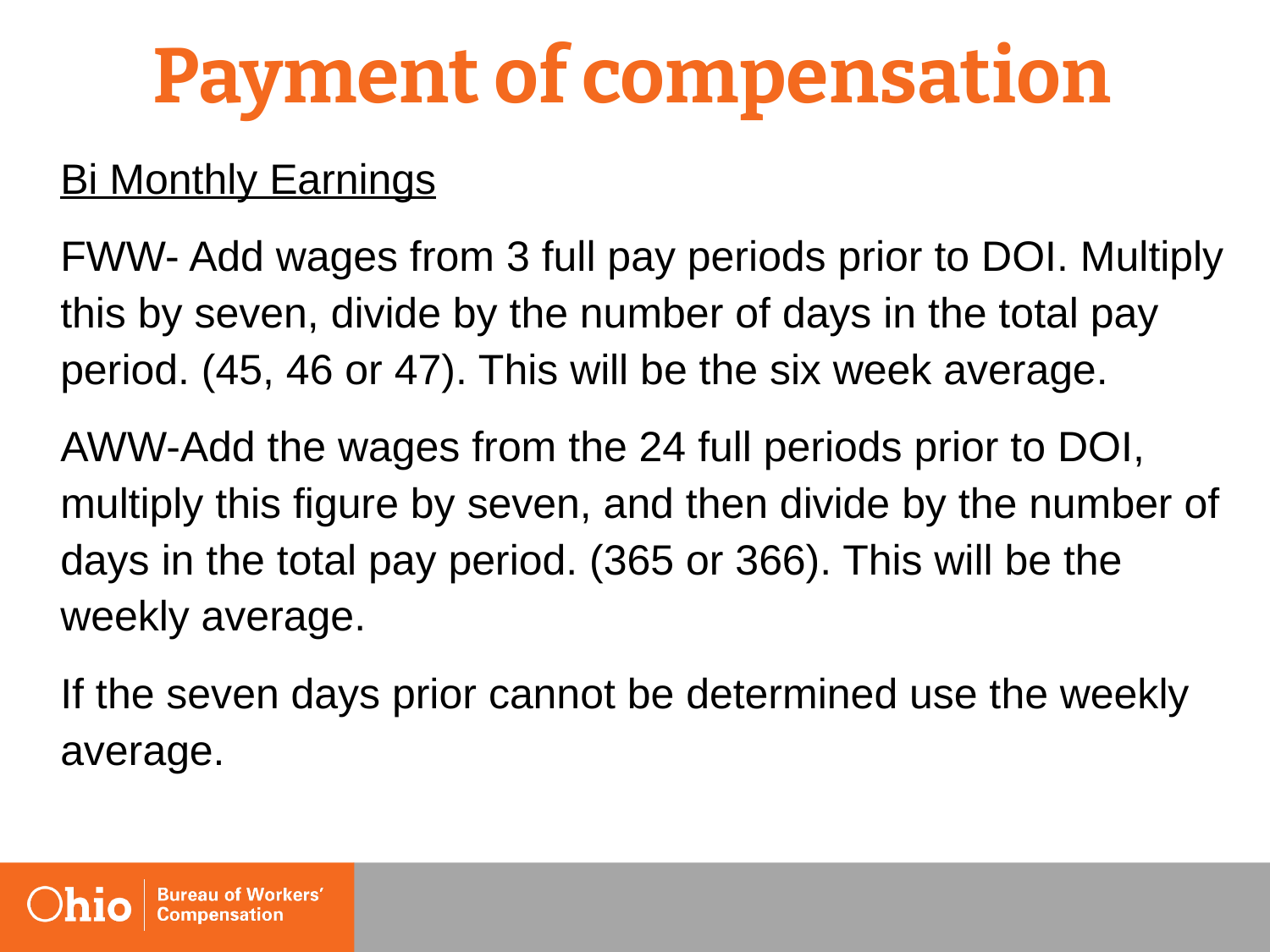

# Payment of compensation
	Bi Monthly Earnings
	FWW- Add wages from 3 full pay periods prior to DOI. Multiply this by seven, divide by the number of days in the total pay period. (45, 46 or 47). This will be the six week average.
	AWW-Add the wages from the 24 full periods prior to DOI, multiply this figure by seven, and then divide by the number of days in the total pay period. (365 or 366). This will be the weekly average.
	If the seven days prior cannot be determined use the weekly average.